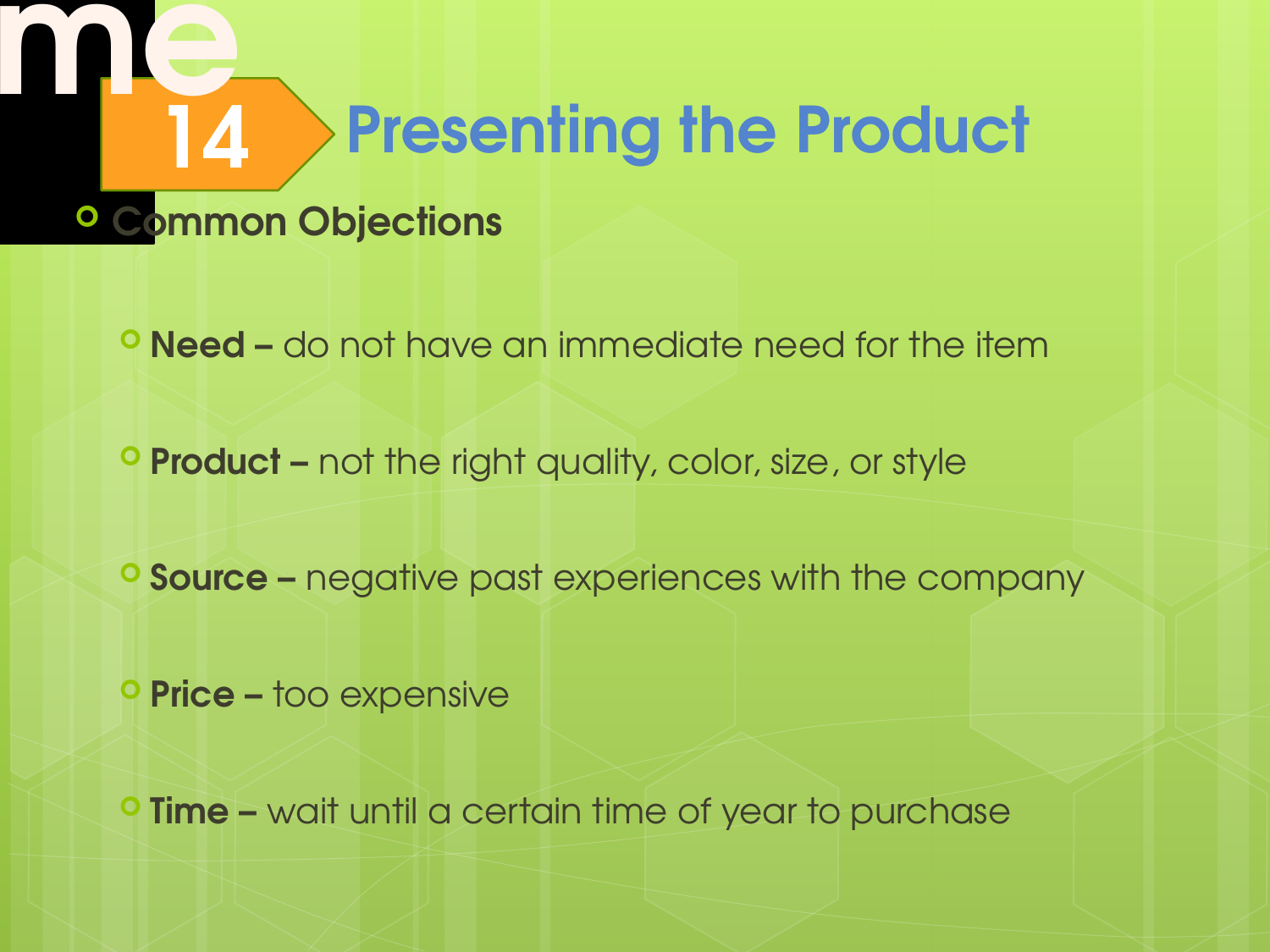

Common Objections

Need – do not have an immediate need for the item

Product – not the right quality, color, size, or style

Source – negative past experiences with the company

Price – too expensive

Time – wait until a certain time of year to purchase